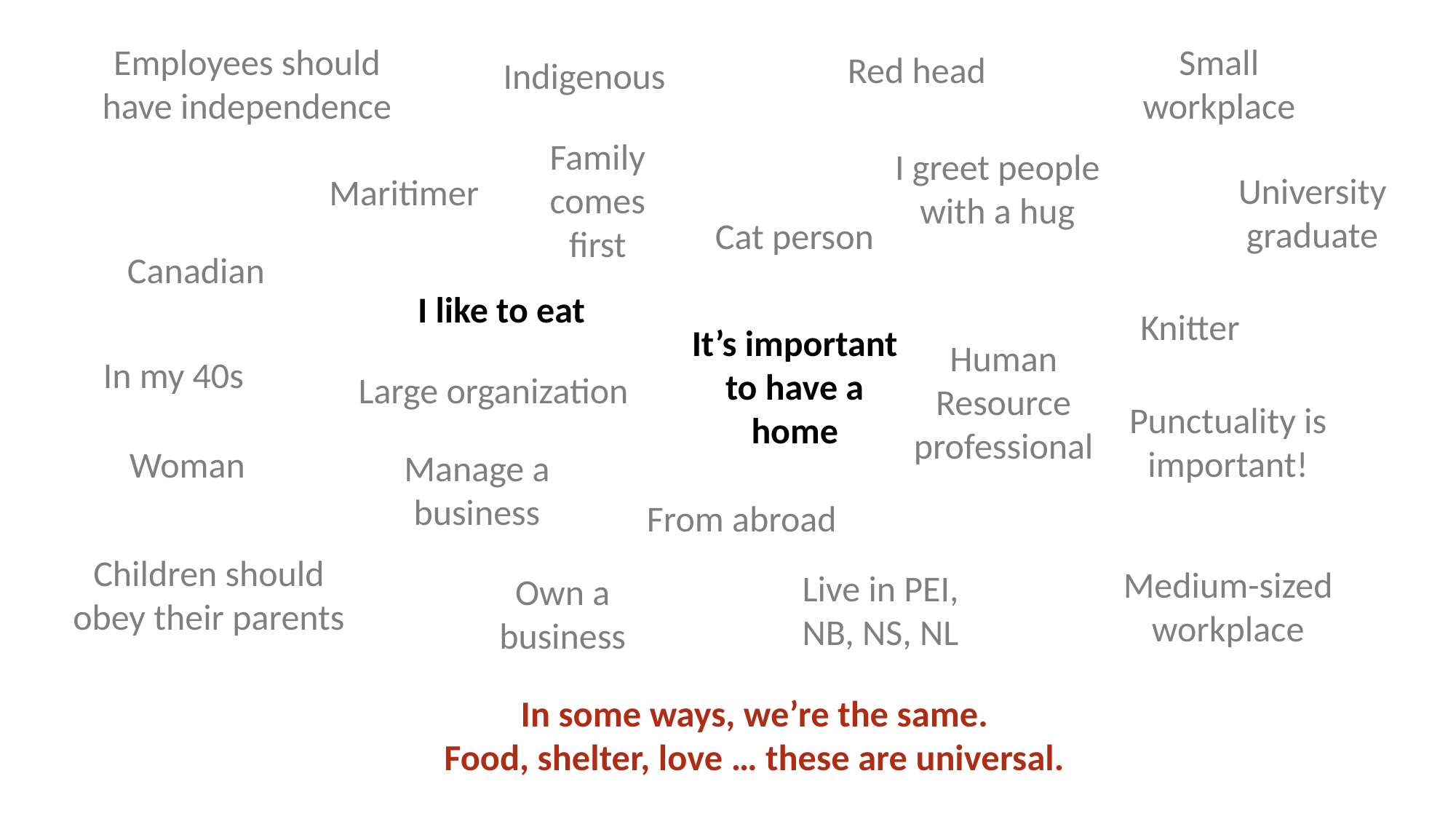

Employees should have independence
Small workplace
Red head
Indigenous
Family comes first
I greet people with a hug
University graduate
Maritimer
Cat person
Canadian
I like to eat
Knitter
It’s important to have a home
Human Resource professional

In my 40s
Large organization
Punctuality is important!
Woman
Manage a business
From abroad
Children should obey their parents
Medium-sized workplace
Live in PEI, NB, NS, NL
Own a business

In some ways, we’re the same.
Food, shelter, love … these are universal.